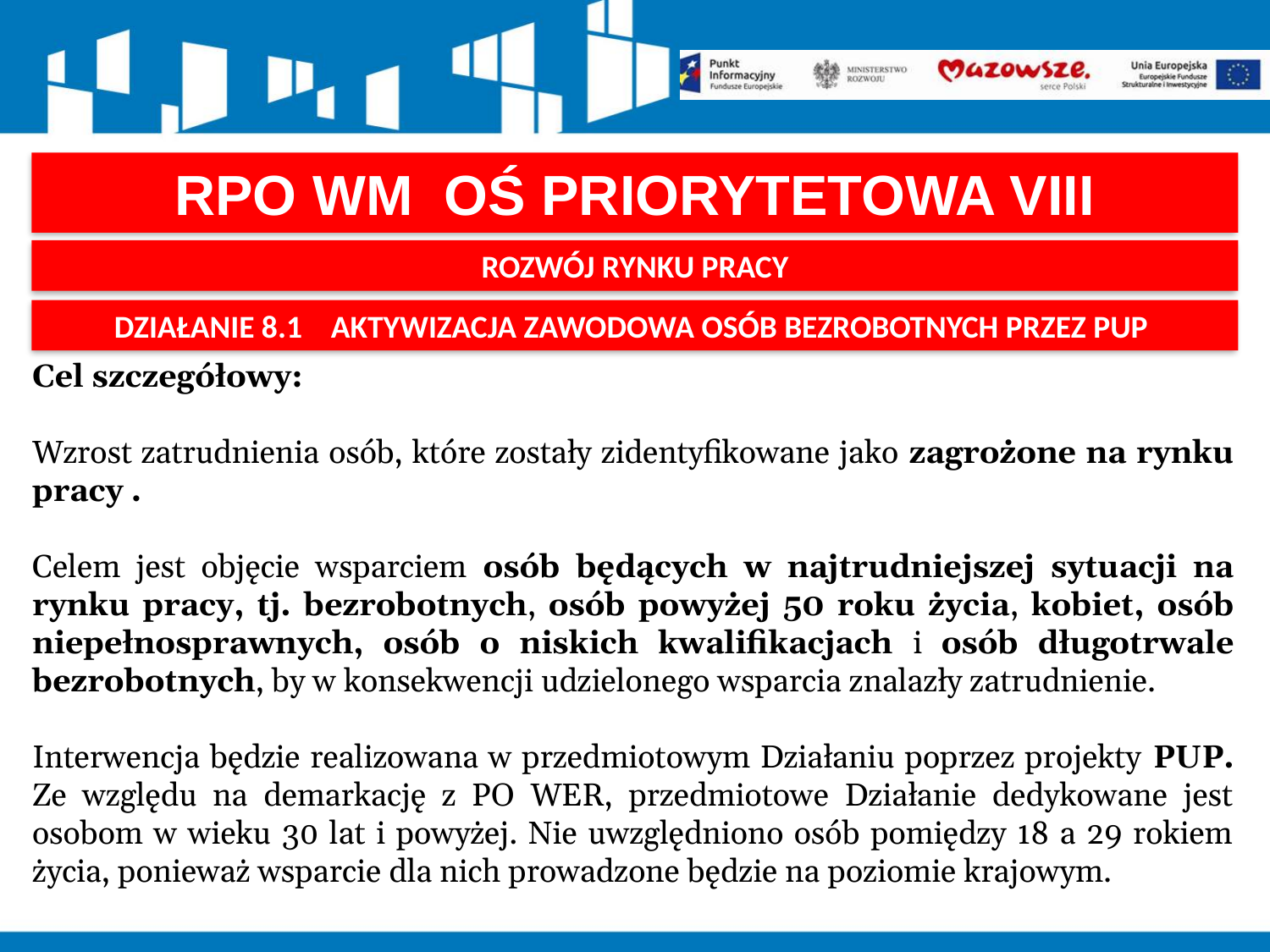

RPO WM  OŚ PRIORYTETOWA VIII
ROZWÓJ RYNKU PRACY
DZIAŁANIE 8.1    AKTYWIZACJA ZAWODOWA OSÓB BEZROBOTNYCH PRZEZ PUP
Cel szczegółowy:

Wzrost zatrudnienia osób, które zostały zidentyfikowane jako zagrożone na rynku pracy .

Celem jest objęcie wsparciem osób będących w najtrudniejszej sytuacji na rynku pracy, tj. bezrobotnych, osób powyżej 50 roku życia, kobiet, osób niepełnosprawnych, osób o niskich kwalifikacjach i osób długotrwale bezrobotnych, by w konsekwencji udzielonego wsparcia znalazły zatrudnienie.

Interwencja będzie realizowana w przedmiotowym Działaniu poprzez projekty PUP. Ze względu na demarkację z PO WER, przedmiotowe Działanie dedykowane jest osobom w wieku 30 lat i powyżej. Nie uwzględniono osób pomiędzy 18 a 29 rokiem życia, ponieważ wsparcie dla nich prowadzone będzie na poziomie krajowym.